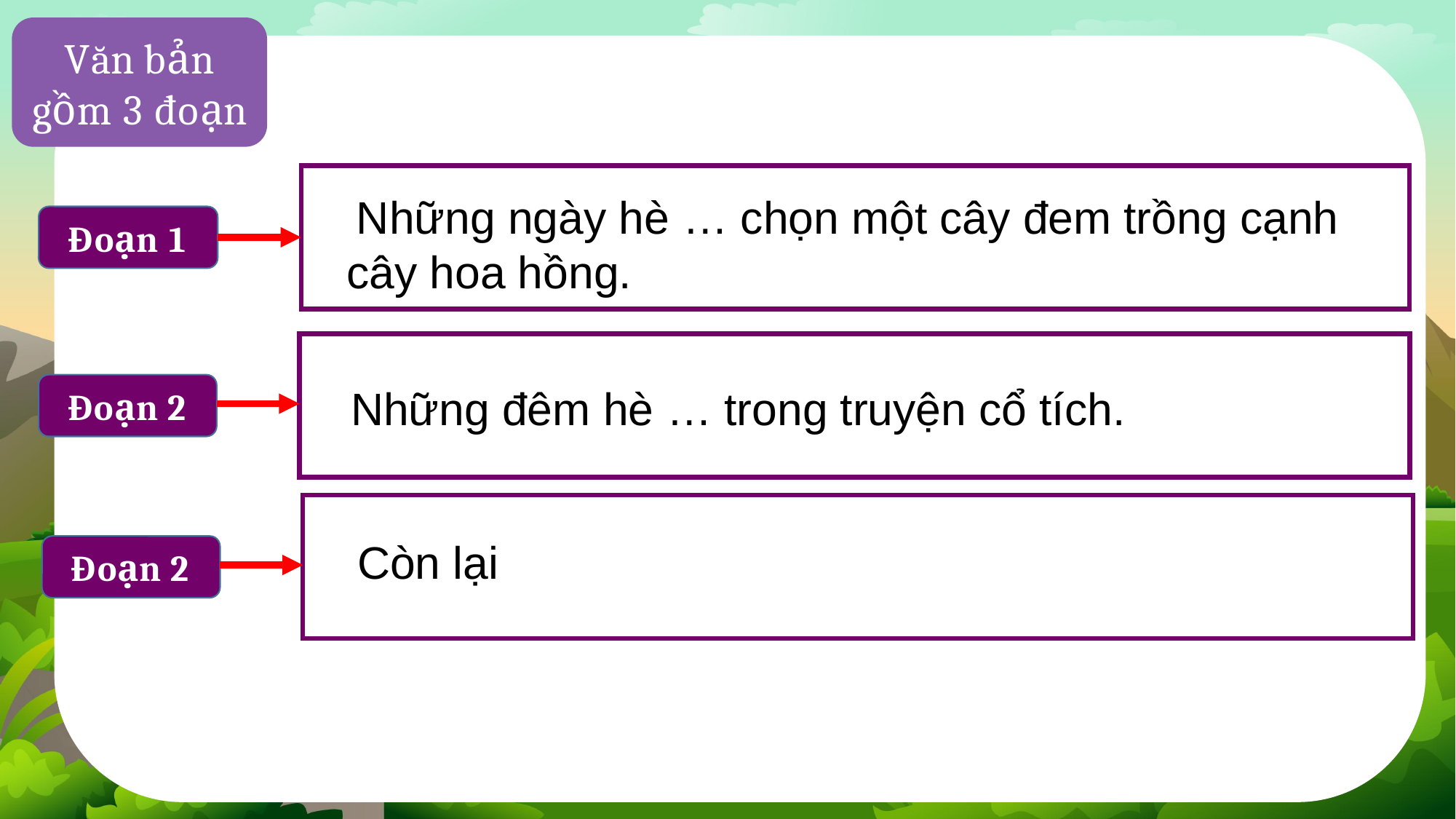

Văn bản gồm 3 đoạn

Đoạn 1
 Những ngày hè … chọn một cây đem trồng cạnh cây hoa hồng.

Đoạn 2
Những đêm hè … trong truyện cổ tích.

Đoạn 2
Còn lại